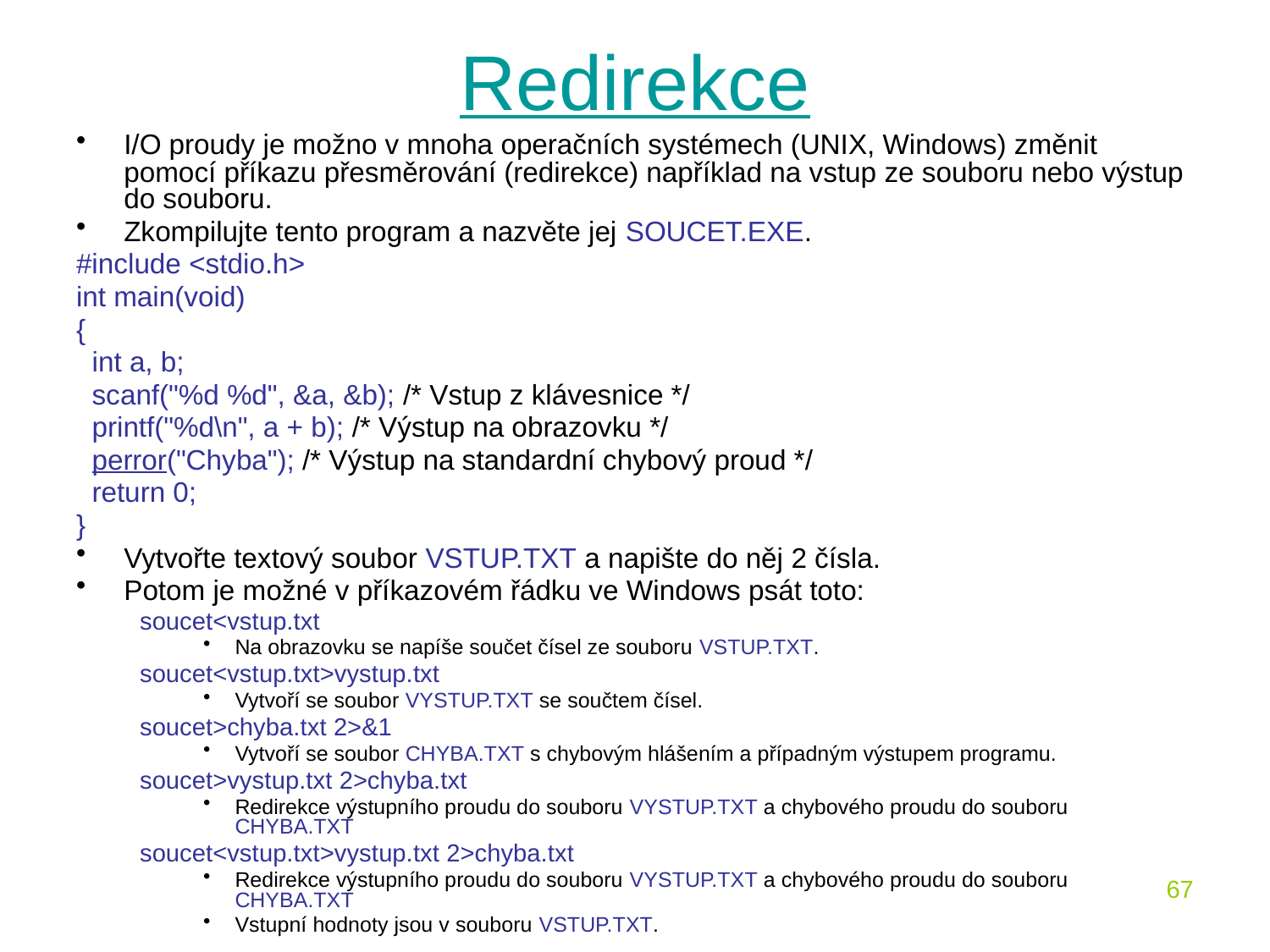

# Redirekce
I/O proudy je možno v mnoha operačních systémech (UNIX, Windows) změnit pomocí příkazu přesměrování (redirekce) například na vstup ze souboru nebo výstup do souboru.
Zkompilujte tento program a nazvěte jej SOUCET.EXE.
#include <stdio.h>
int main(void)
{
  int a, b;
  scanf("%d %d", &a, &b); /* Vstup z klávesnice */
  printf("%d\n", a + b); /* Výstup na obrazovku */
  perror("Chyba"); /* Výstup na standardní chybový proud */
  return 0;
}
Vytvořte textový soubor VSTUP.TXT a napište do něj 2 čísla.
Potom je možné v příkazovém řádku ve Windows psát toto:
soucet<vstup.txt
Na obrazovku se napíše součet čísel ze souboru VSTUP.TXT.
soucet<vstup.txt>vystup.txt
Vytvoří se soubor VYSTUP.TXT se součtem čísel.
soucet>chyba.txt 2>&1
Vytvoří se soubor CHYBA.TXT s chybovým hlášením a případným výstupem programu.
soucet>vystup.txt 2>chyba.txt
Redirekce výstupního proudu do souboru VYSTUP.TXT a chybového proudu do souboru CHYBA.TXT
soucet<vstup.txt>vystup.txt 2>chyba.txt
Redirekce výstupního proudu do souboru VYSTUP.TXT a chybového proudu do souboru CHYBA.TXT
Vstupní hodnoty jsou v souboru VSTUP.TXT.
67